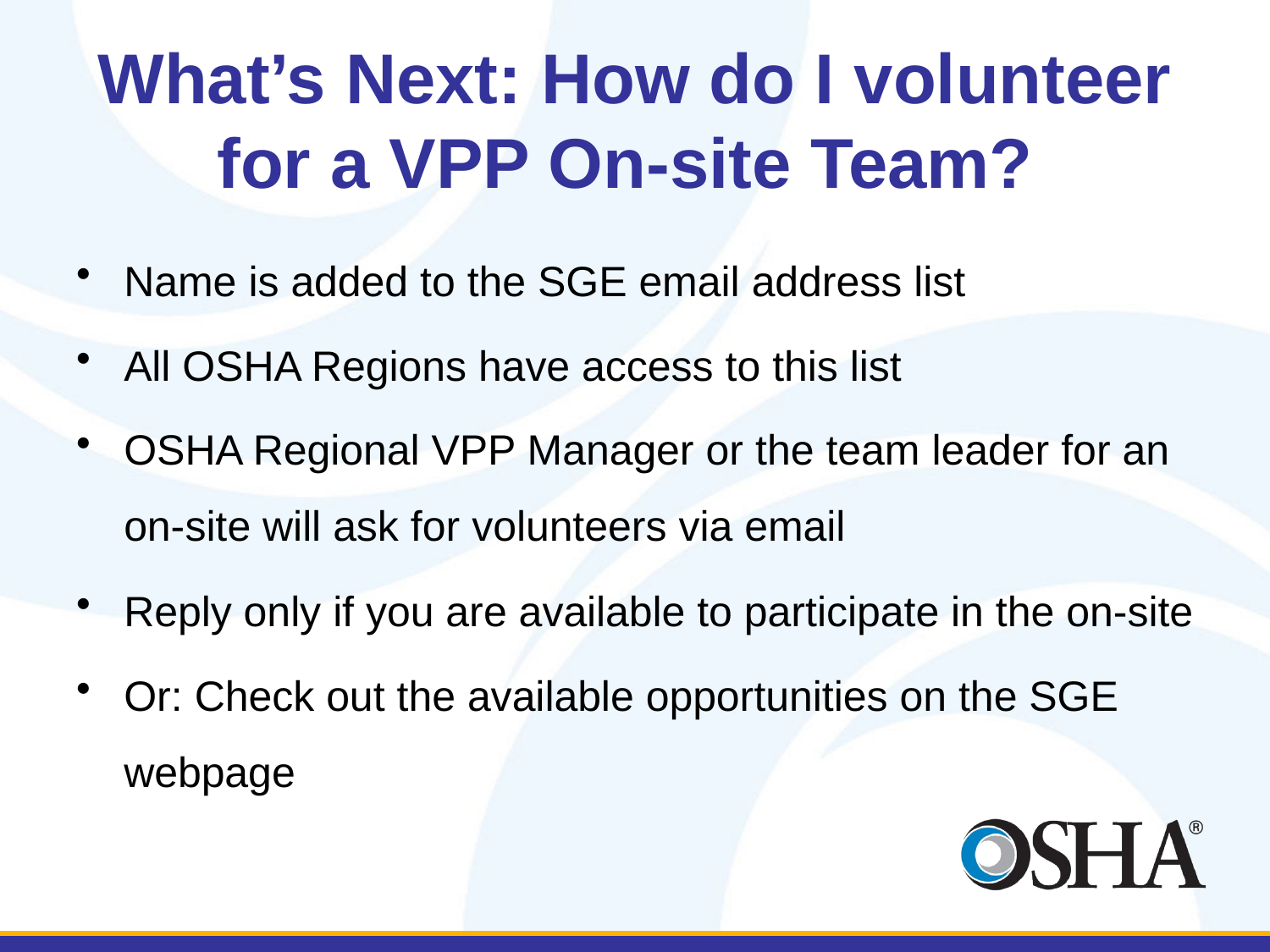

# What’s Next: How do I volunteer for a VPP On-site Team?
Name is added to the SGE email address list
All OSHA Regions have access to this list
OSHA Regional VPP Manager or the team leader for an on-site will ask for volunteers via email
Reply only if you are available to participate in the on-site
Or: Check out the available opportunities on the SGE webpage